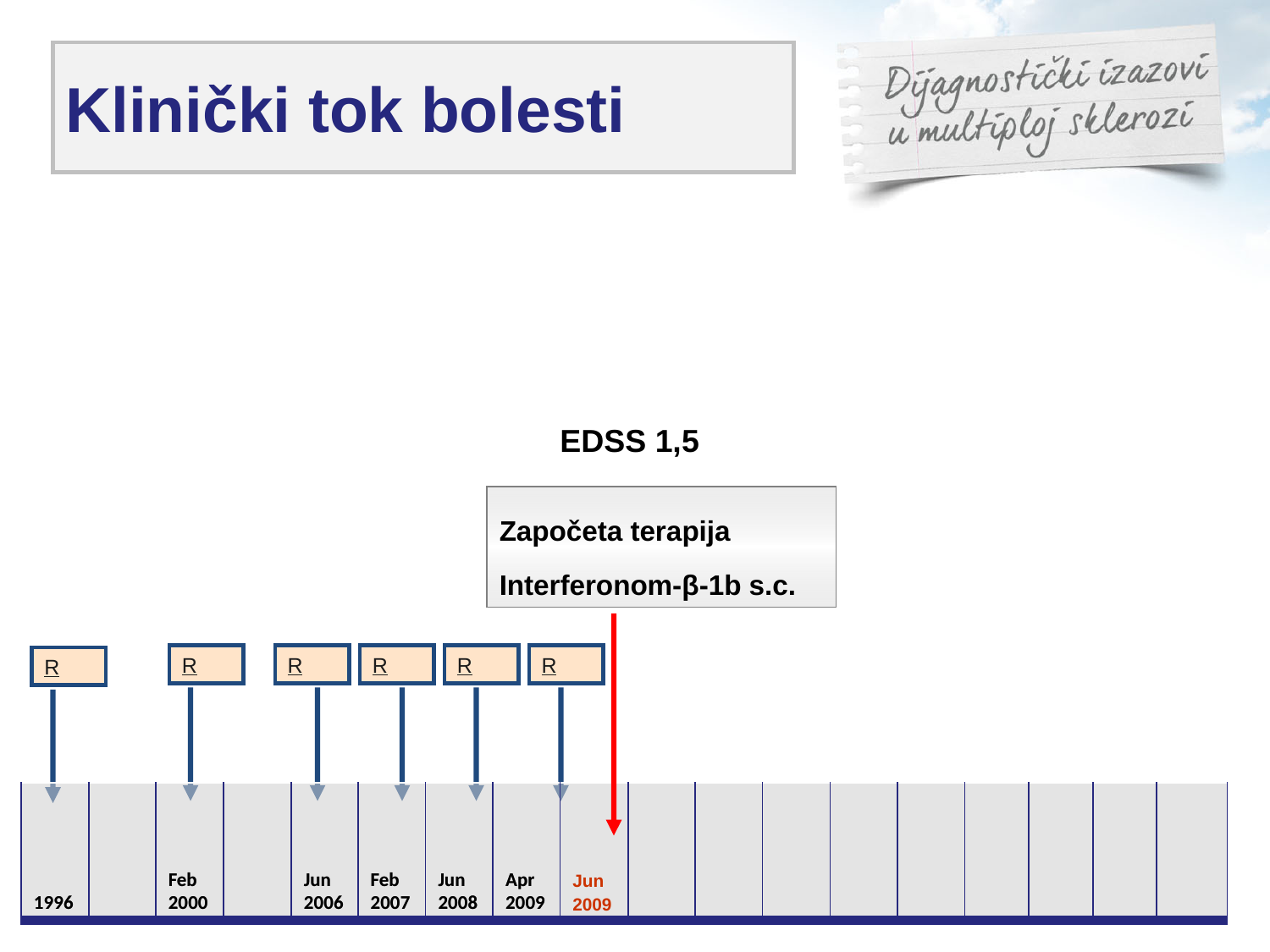

Klinički tok bolesti
EDSS 1,5
Započeta terapija
Interferonom-β-1b s.c.

R
R
R
R
R
R

| 1996 |  | Feb 2000 |  | Jun 2006 | Feb 2007 | Jun 2008 | Apr 2009 |  |  |  |  |  |  |  |  |  |  |
| --- | --- | --- | --- | --- | --- | --- | --- | --- | --- | --- | --- | --- | --- | --- | --- | --- | --- |
| 1996 |  | Feb 2000 |  | Jun 2006 | Feb 2007 | Jun 2008 | Apr 2009 | Jun 2009 |  |  |  |  |  |  |  |  |  |
| --- | --- | --- | --- | --- | --- | --- | --- | --- | --- | --- | --- | --- | --- | --- | --- | --- | --- |